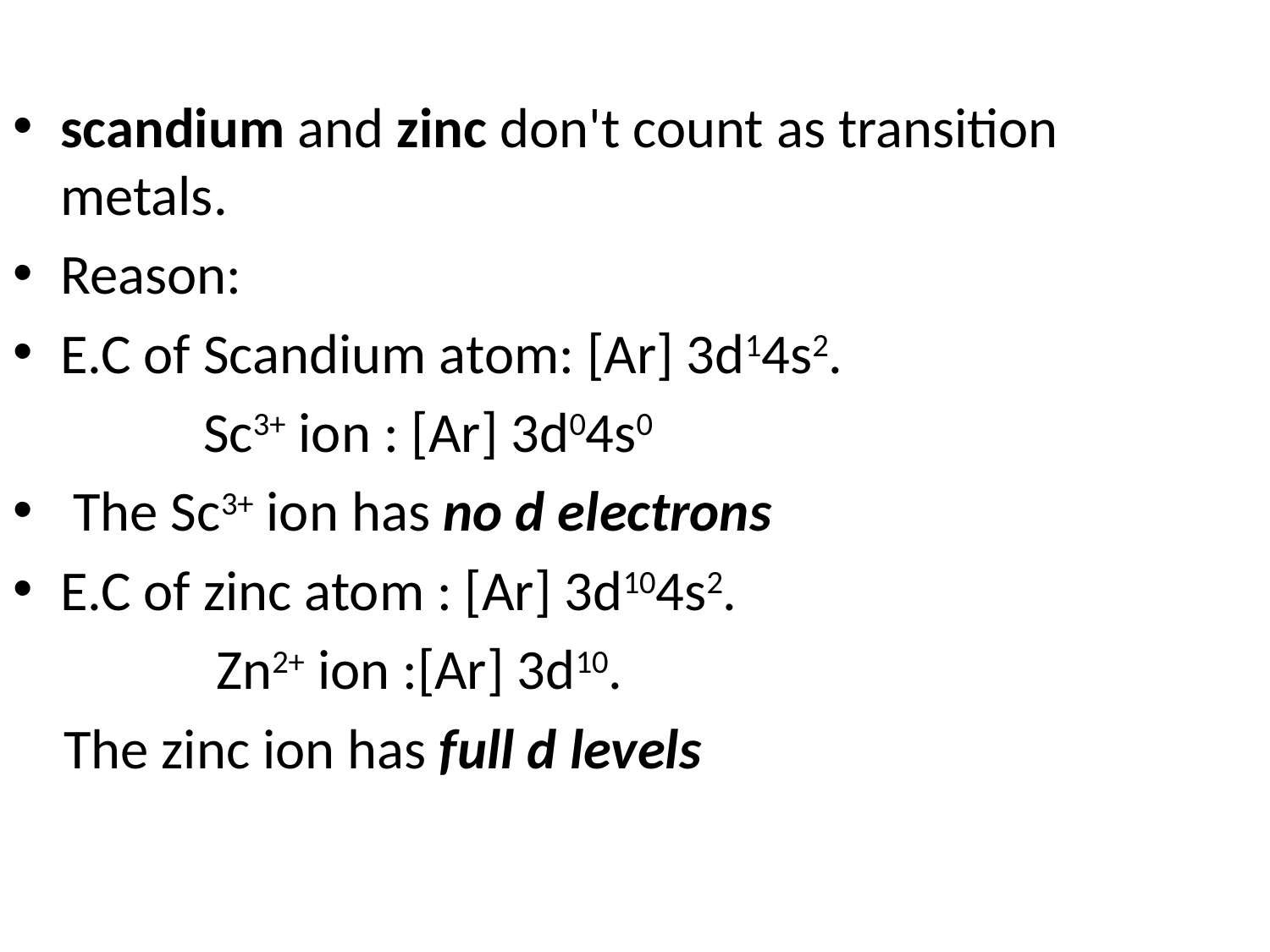

scandium and zinc don't count as transition metals.
Reason:
E.C of Scandium atom: [Ar] 3d14s2.
               Sc3+ ion : [Ar] 3d04s0
 The Sc3+ ion has no d electrons
E.C of zinc atom : [Ar] 3d104s2.
                Zn2+ ion :[Ar] 3d10.
    The zinc ion has full d levels